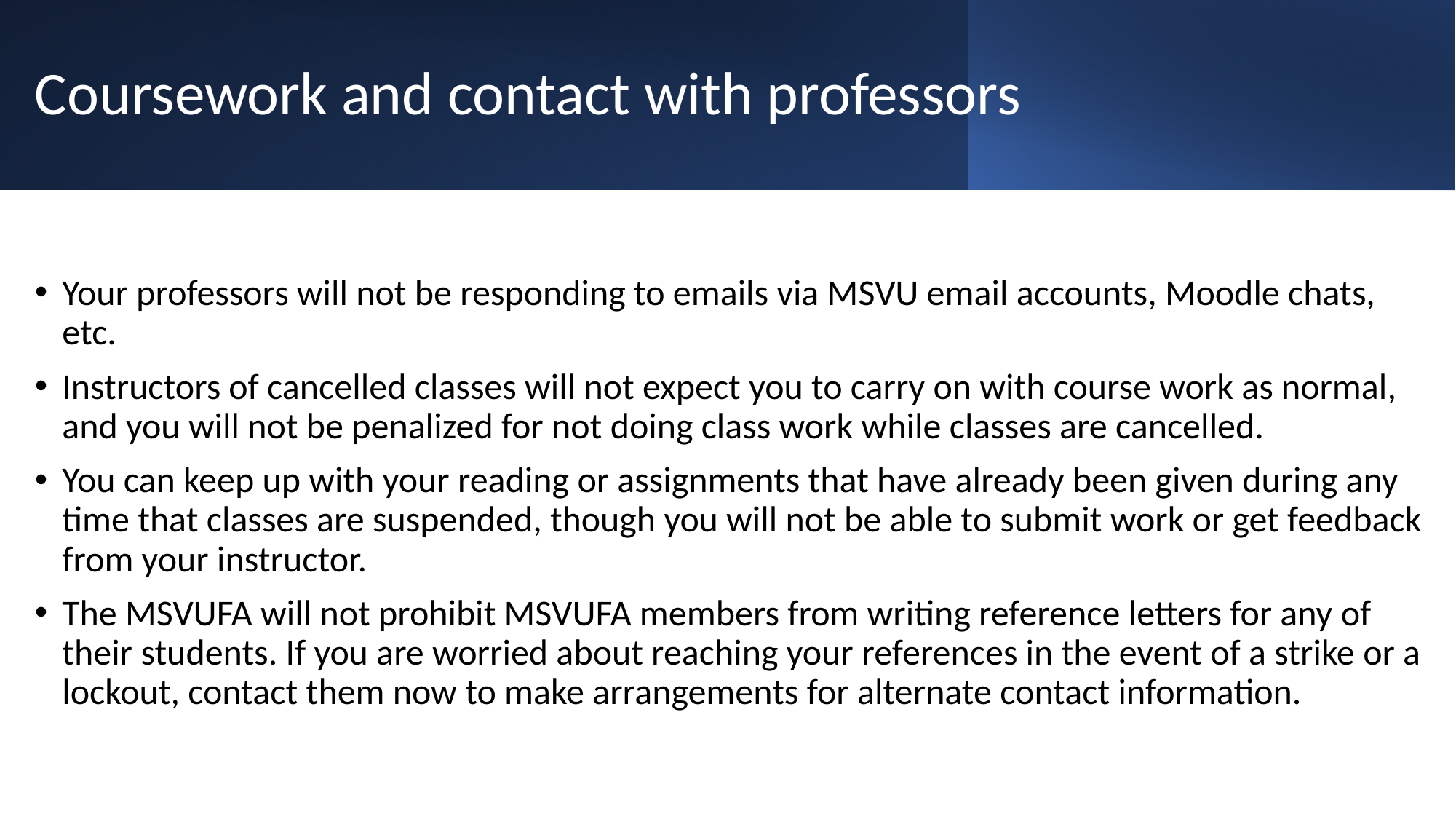

# Coursework and contact with professors
Your professors will not be responding to emails via MSVU email accounts, Moodle chats, etc.
Instructors of cancelled classes will not expect you to carry on with course work as normal, and you will not be penalized for not doing class work while classes are cancelled.
You can keep up with your reading or assignments that have already been given during any time that classes are suspended, though you will not be able to submit work or get feedback from your instructor.
The MSVUFA will not prohibit MSVUFA members from writing reference letters for any of their students. If you are worried about reaching your references in the event of a strike or a lockout, contact them now to make arrangements for alternate contact information.